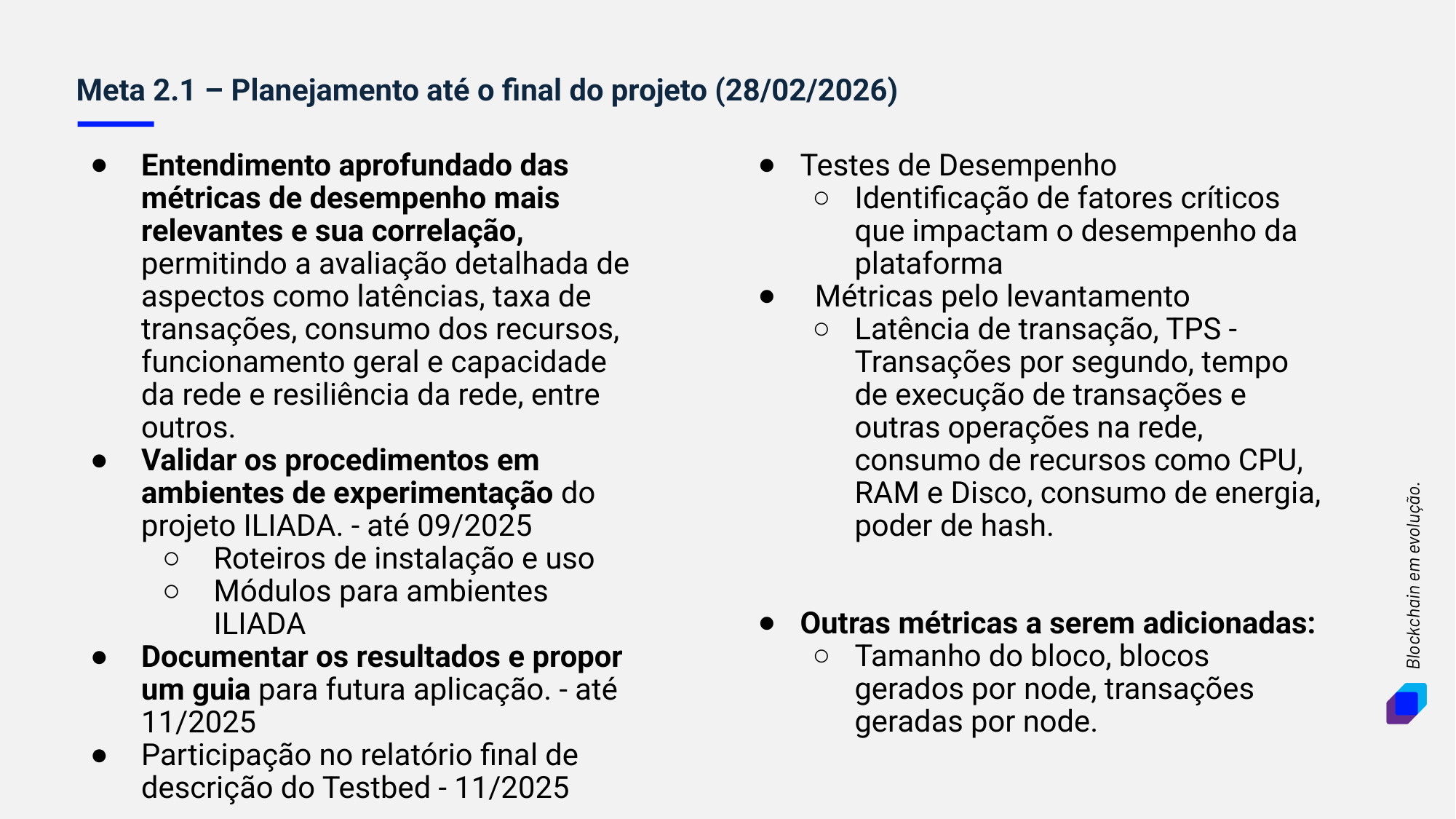

Meta 2.1 – Planejamento até o final do projeto (28/02/2026)
Entendimento aprofundado das métricas de desempenho mais relevantes e sua correlação, permitindo a avaliação detalhada de aspectos como latências, taxa de transações, consumo dos recursos, funcionamento geral e capacidade da rede e resiliência da rede, entre outros.
Validar os procedimentos em ambientes de experimentação do projeto ILIADA. - até 09/2025
Roteiros de instalação e uso
Módulos para ambientes ILIADA
Documentar os resultados e propor um guia para futura aplicação. - até 11/2025
Participação no relatório final de descrição do Testbed - 11/2025
Testes de Desempenho
Identificação de fatores críticos que impactam o desempenho da plataforma
  Métricas pelo levantamento
Latência de transação, TPS - Transações por segundo, tempo de execução de transações e outras operações na rede, consumo de recursos como CPU, RAM e Disco, consumo de energia, poder de hash.

Outras métricas a serem adicionadas:
Tamanho do bloco, blocos gerados por node, transações geradas por node.